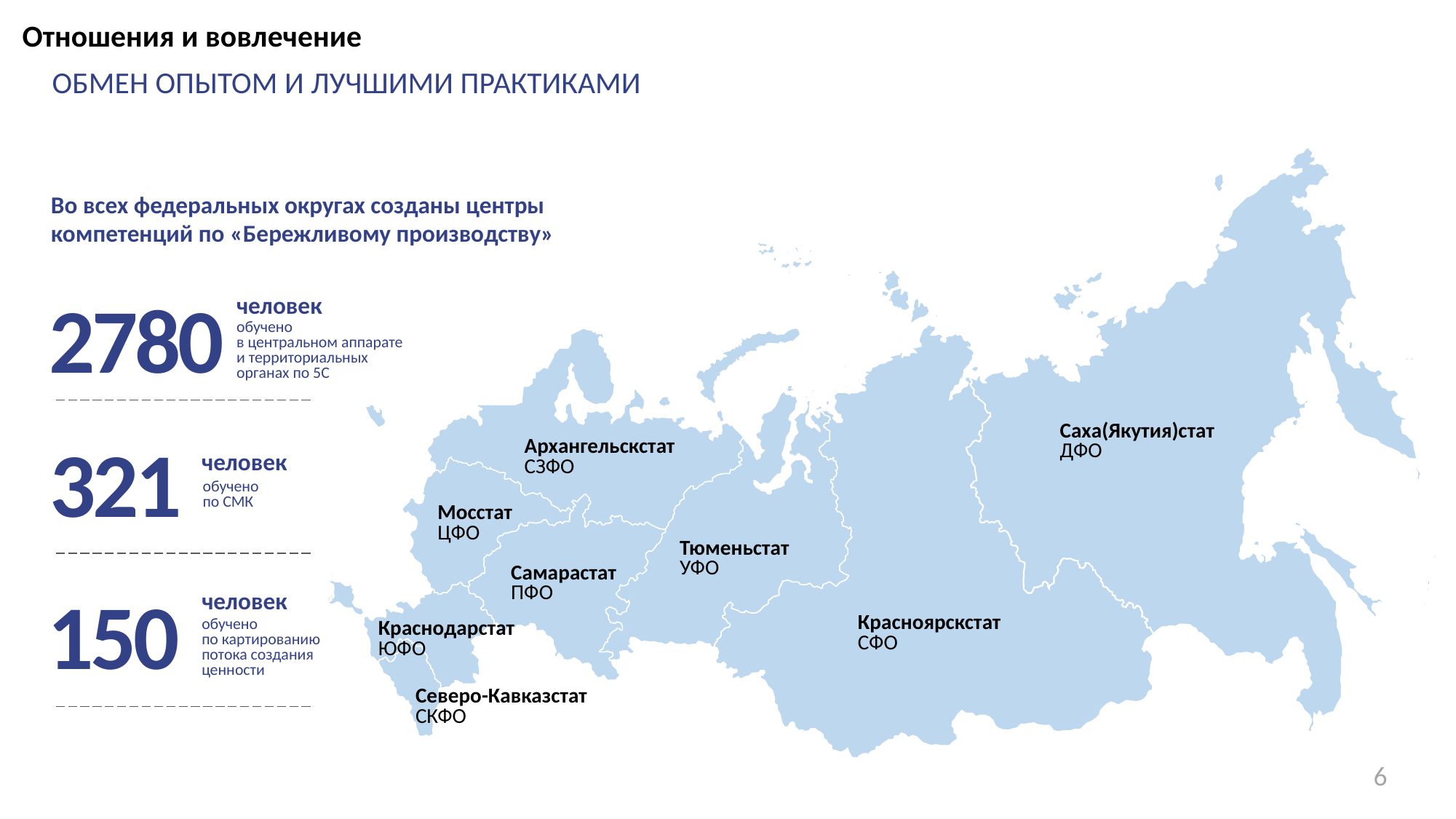

Отношения и вовлечение
Обмен опытом и лучшими практиками

Саха(Якутия)стат
ДФО
Архангельскстат
СЗФО
Мосстат
ЦФО
Тюменьстат
УФО
Самарастат
ПФО
Красноярскстат
СФО
Краснодарстат
ЮФО
Северо-Кавказстат
СКФО
Во всех федеральных округах созданы центры компетенций по «Бережливому производству»
2780
человек
обучено
в центральном аппарате и территориальных органах по 5С
321
человек
обучено
по СМК
150
человек
обучено
по картированию потока создания ценности
6